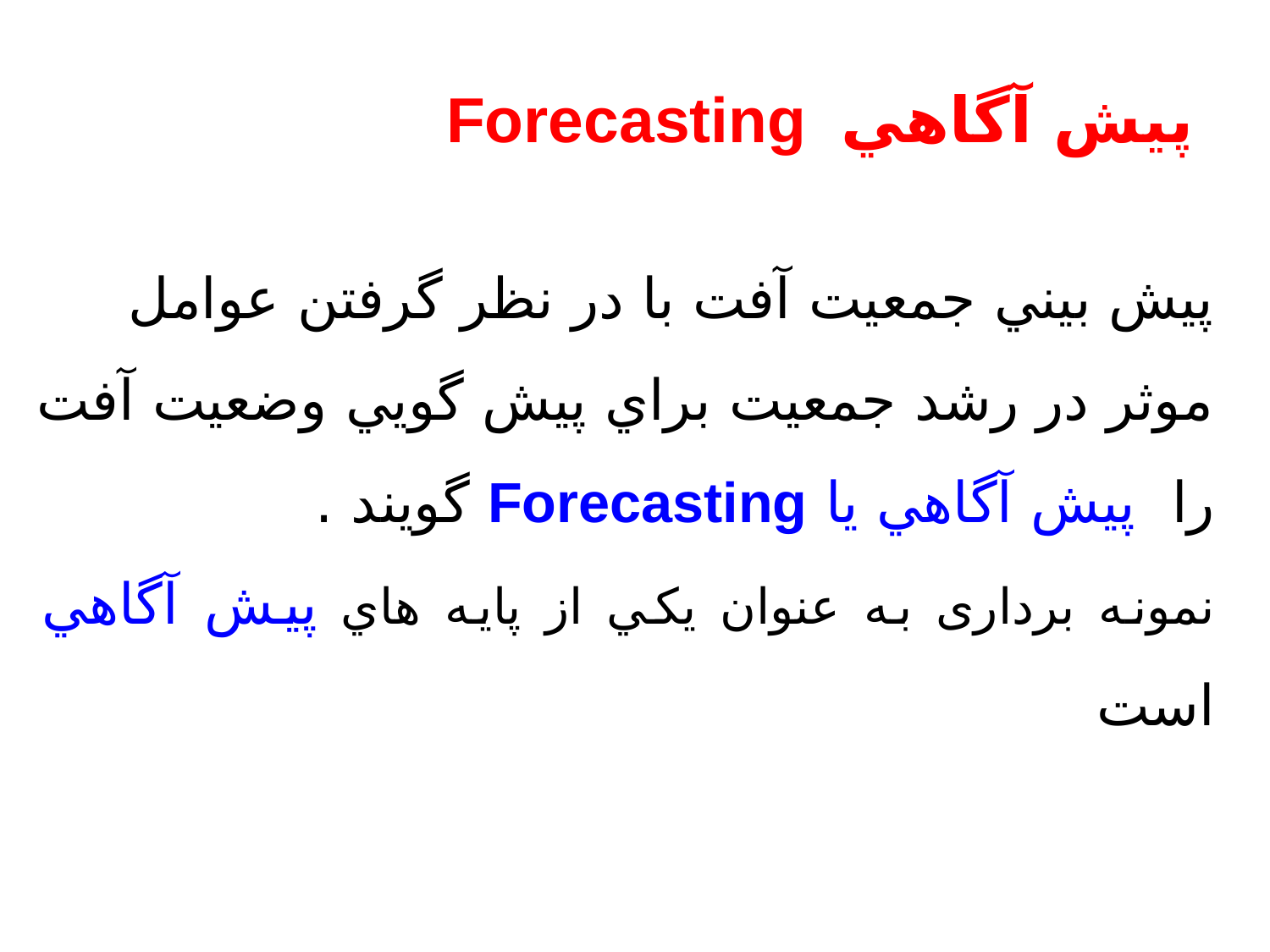

# Forecasting  پيش آگاهي
پيش بيني جمعيت آفت با در نظر گرفتن عوامل موثر در رشد جمعيت براي پيش گويي وضعيت آفت را  پيش آگاهي يا Forecasting گويند .
نمونه برداری به عنوان يکي از پايه هاي پيش آگاهي است